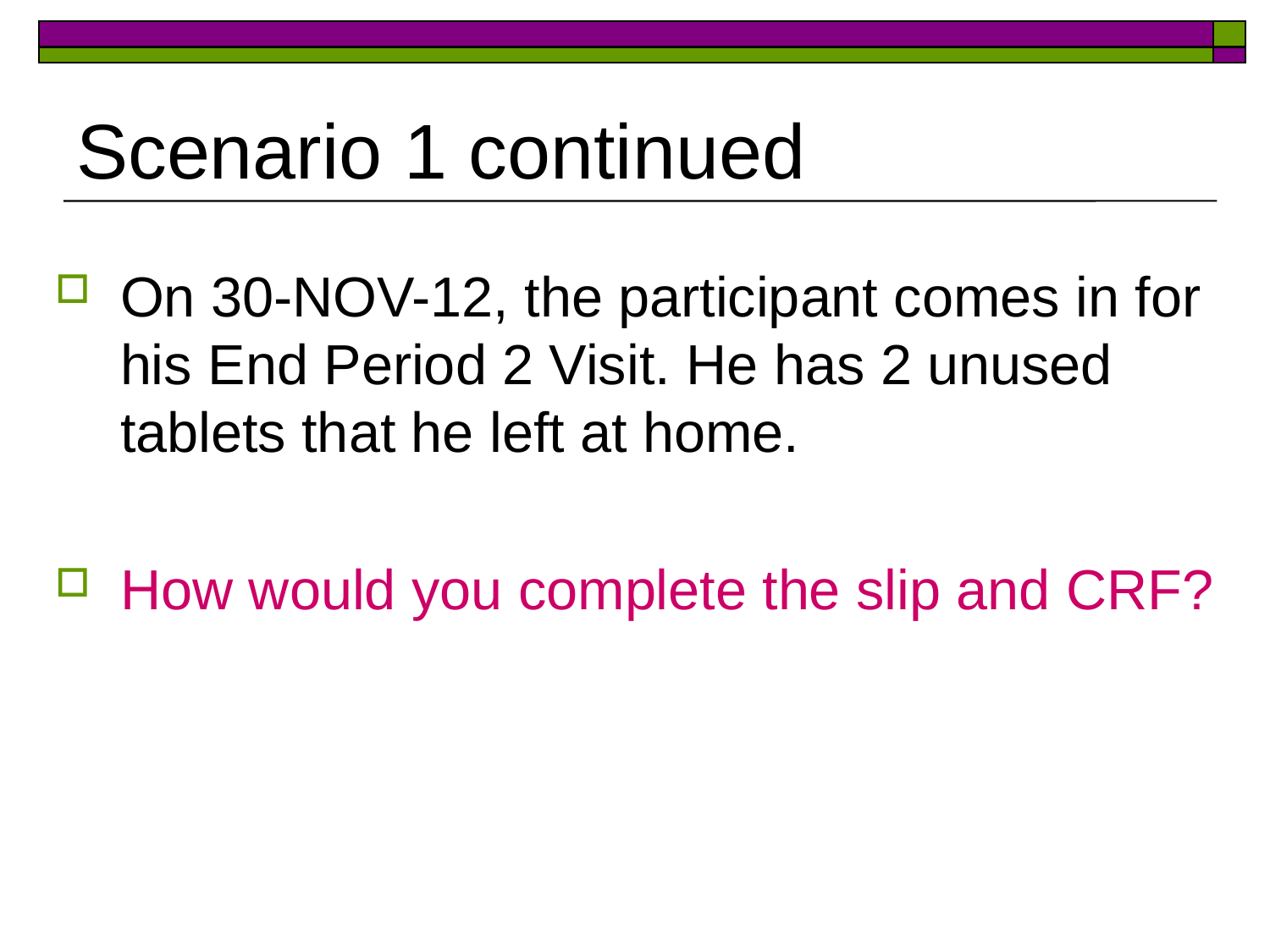

# Scenario 1 continued
On 30-NOV-12, the participant comes in for his End Period 2 Visit. He has 2 unused tablets that he left at home.

How would you complete the slip and CRF?